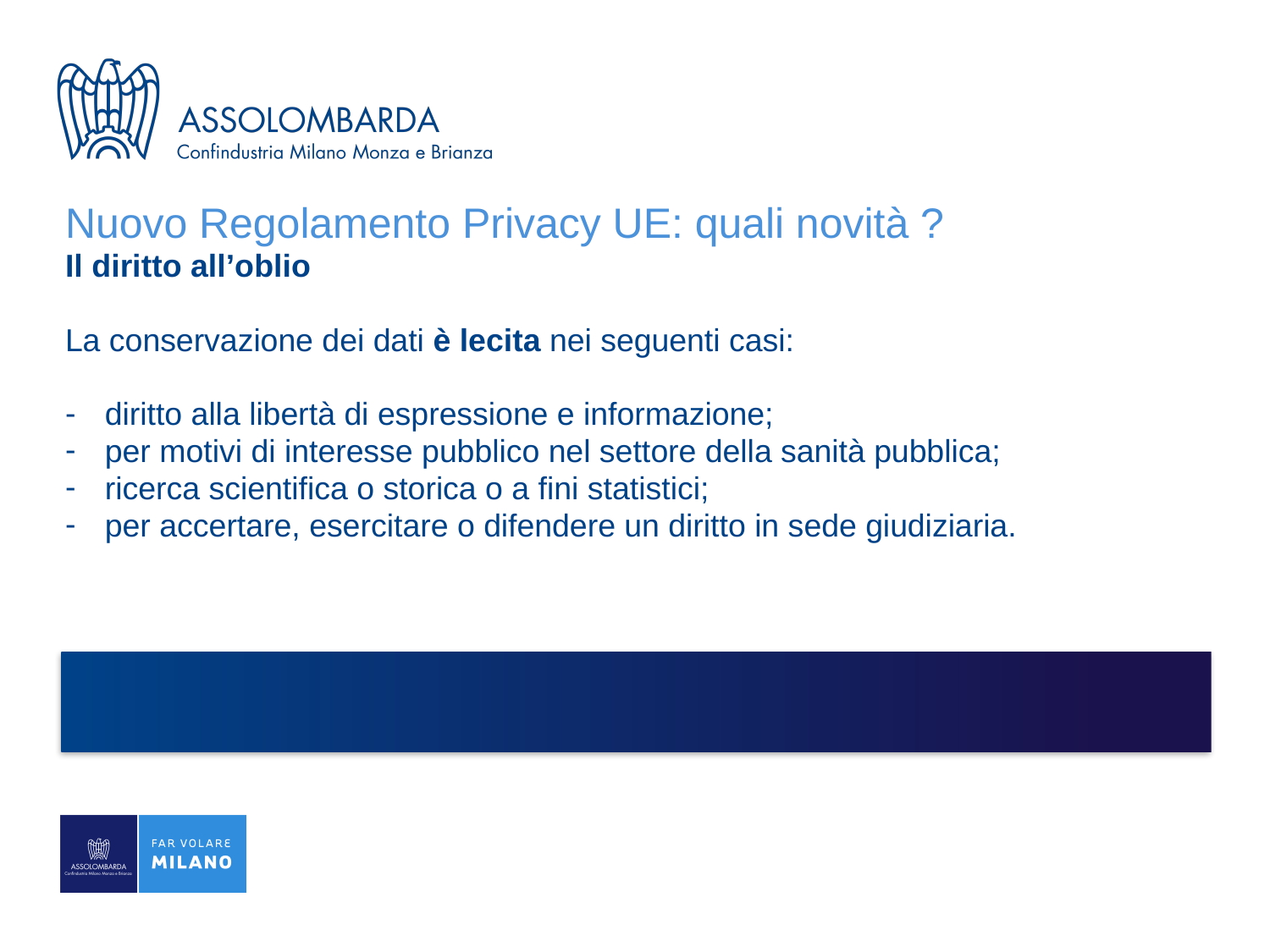

# Nuovo Regolamento Privacy UE: quali novità ?
Il diritto all’oblio

La conservazione dei dati è lecita nei seguenti casi:

diritto alla libertà di espressione e informazione;
per motivi di interesse pubblico nel settore della sanità pubblica;
ricerca scientifica o storica o a fini statistici;
per accertare, esercitare o difendere un diritto in sede giudiziaria.